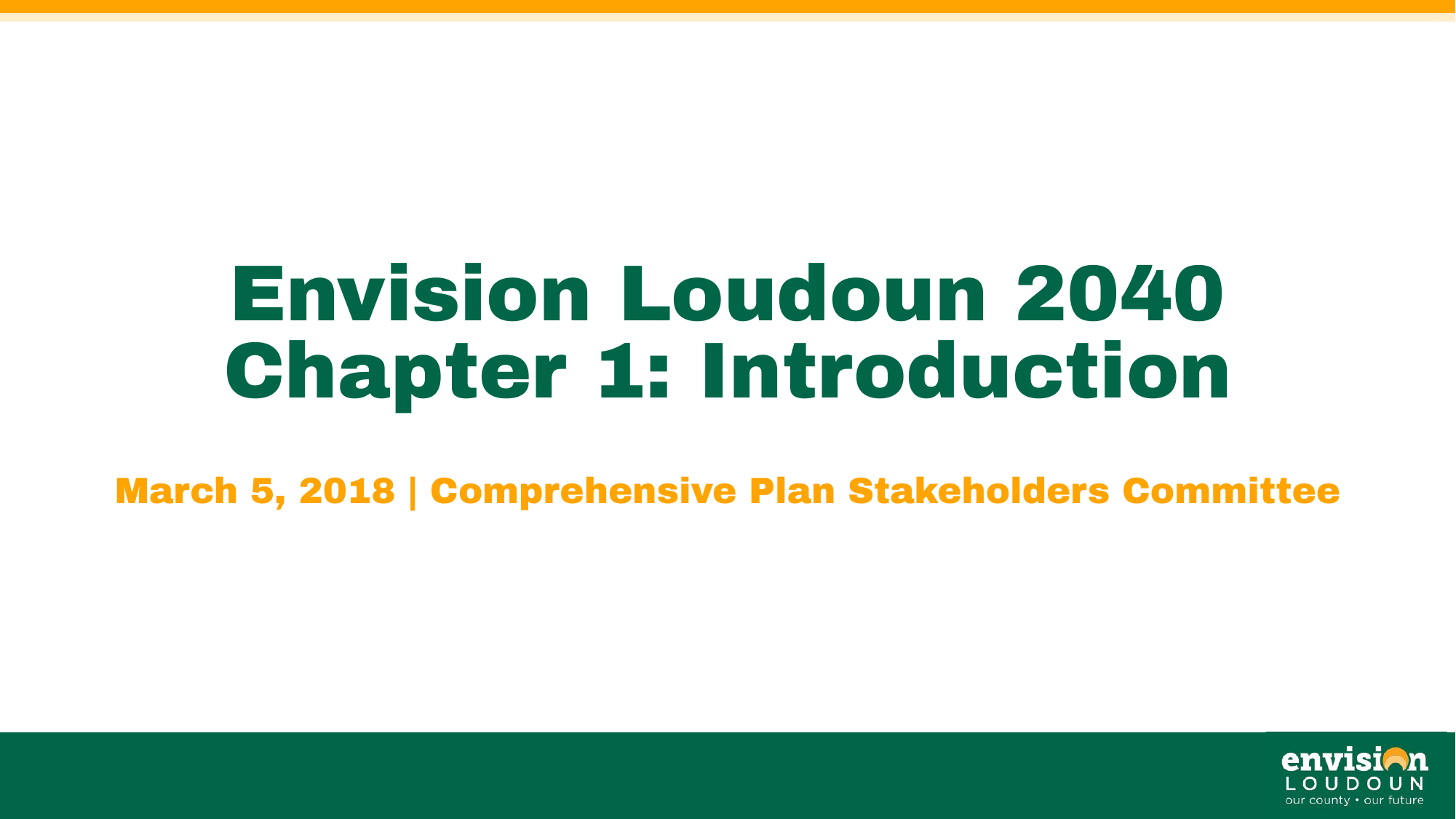

# Envision Loudoun 2040 Chapter 1: Introduction
March 5, 2018 | Comprehensive Plan Stakeholders Committee
12